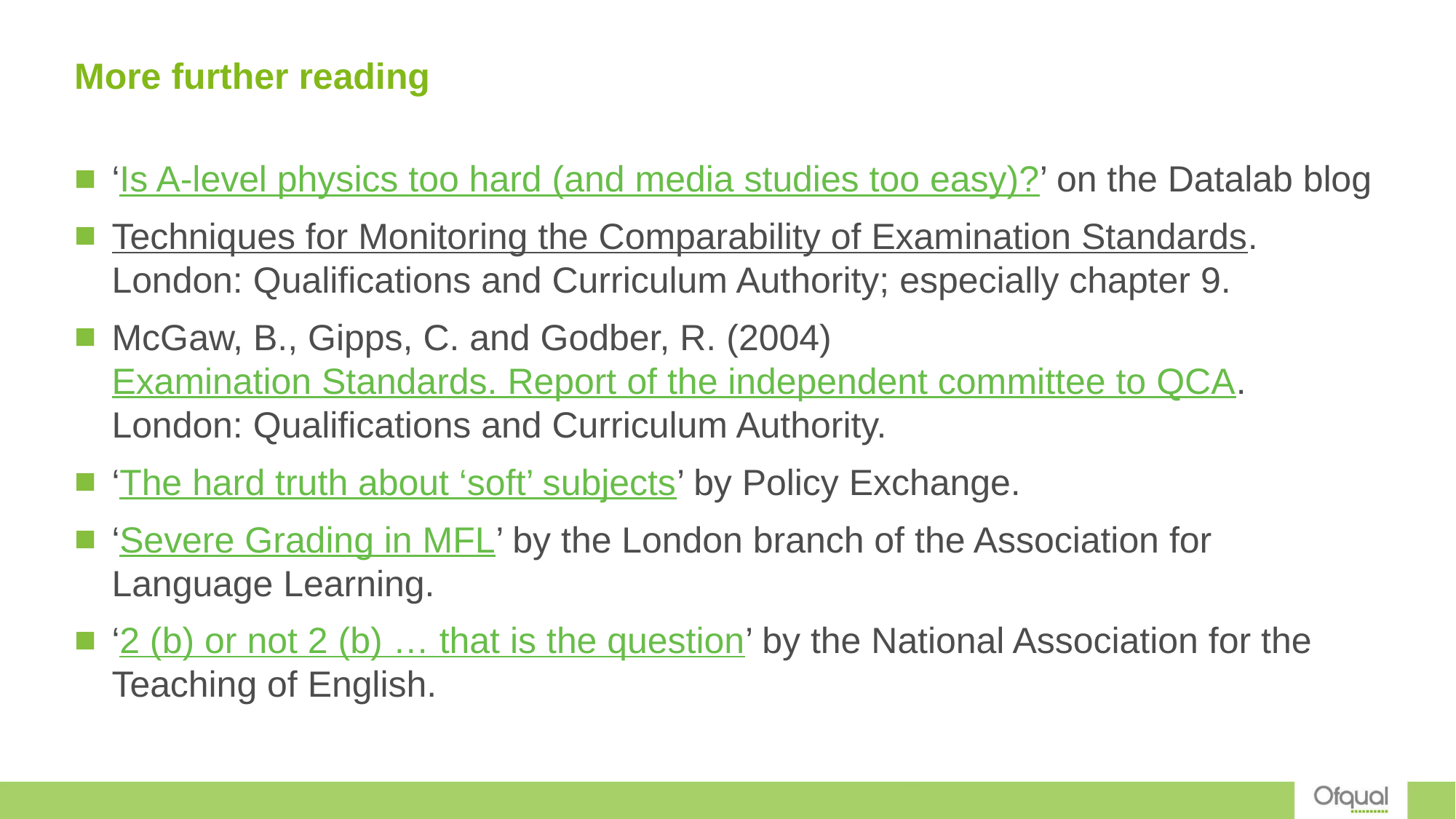

# More further reading
‘Is A-level physics too hard (and media studies too easy)?’ on the Datalab blog
Techniques for Monitoring the Comparability of Examination Standards. London: Qualifications and Curriculum Authority; especially chapter 9.
McGaw, B., Gipps, C. and Godber, R. (2004) Examination Standards. Report of the independent committee to QCA. London: Qualifications and Curriculum Authority.
‘The hard truth about ‘soft’ subjects’ by Policy Exchange.
‘Severe Grading in MFL’ by the London branch of the Association for Language Learning.
‘2 (b) or not 2 (b) … that is the question’ by the National Association for the Teaching of English.